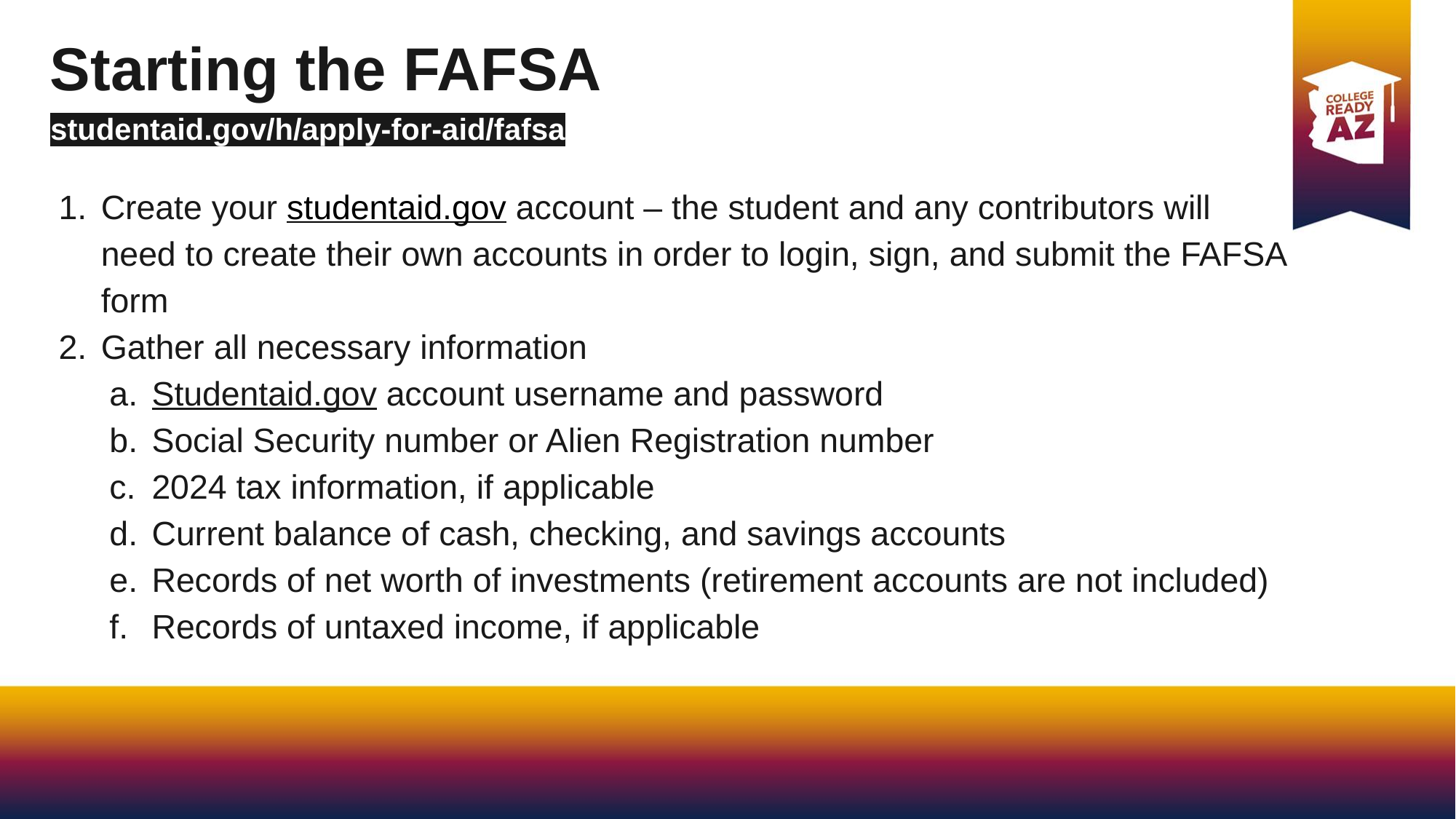

Starting the FAFSA
studentaid.gov/h/apply-for-aid/fafsa
Create your studentaid.gov account – the student and any contributors will need to create their own accounts in order to login, sign, and submit the FAFSA form
Gather all necessary information
Studentaid.gov account username and password
Social Security number or Alien Registration number
2024 tax information, if applicable
Current balance of cash, checking, and savings accounts
Records of net worth of investments (retirement accounts are not included)
Records of untaxed income, if applicable